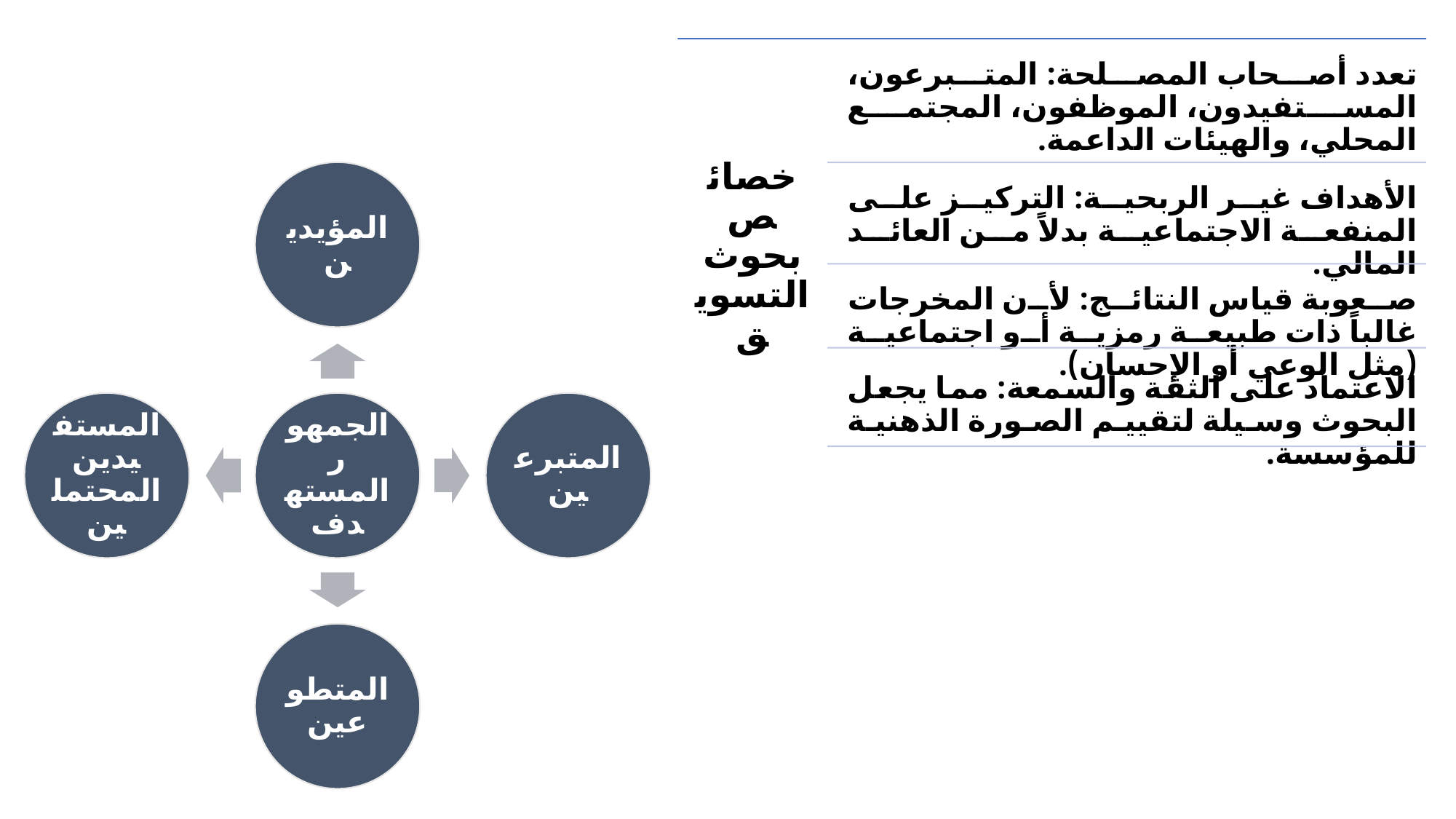

خصائص بحوث التسويق
تعدد أصحاب المصلحة: المتبرعون، المستفيدون، الموظفون، المجتمع المحلي، والهيئات الداعمة.
الأهداف غير الربحية: التركيز على المنفعة الاجتماعية بدلاً من العائد المالي.
صعوبة قياس النتائج: لأن المخرجات غالباً ذات طبيعة رمزية أو اجتماعية (مثل الوعي أو الإحسان).
الاعتماد على الثقة والسمعة: مما يجعل البحوث وسيلة لتقييم الصورة الذهنية للمؤسسة.
الجمهور المستهدف

المؤيدين

المتبرعين

المتطوعين

المستفيدين المحتملين